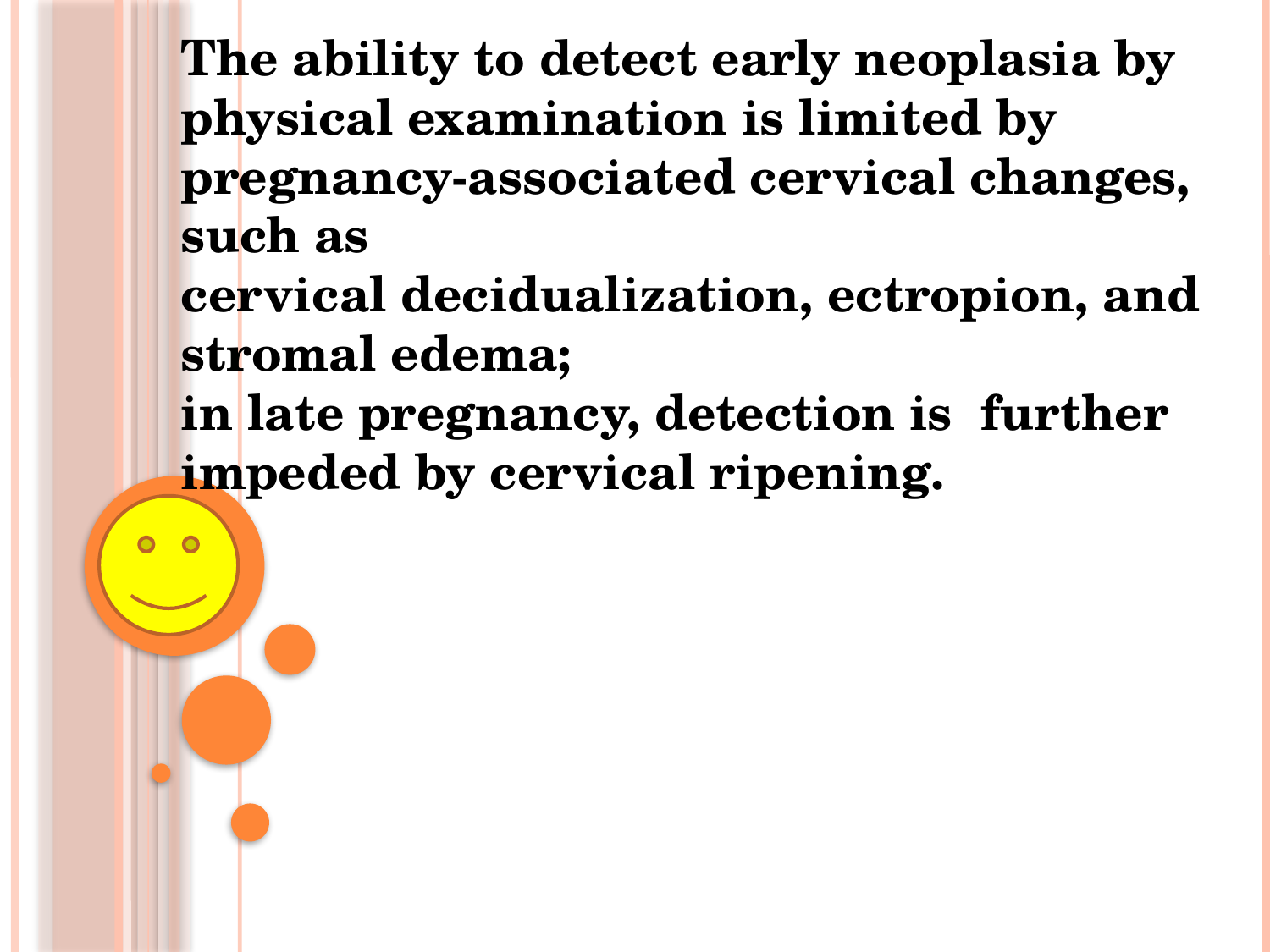

The ability to detect early neoplasia by physical examination is limited by pregnancy-associated cervical changes, such as
cervical decidualization, ectropion, and stromal edema;
in late pregnancy, detection is  further impeded by cervical ripening.